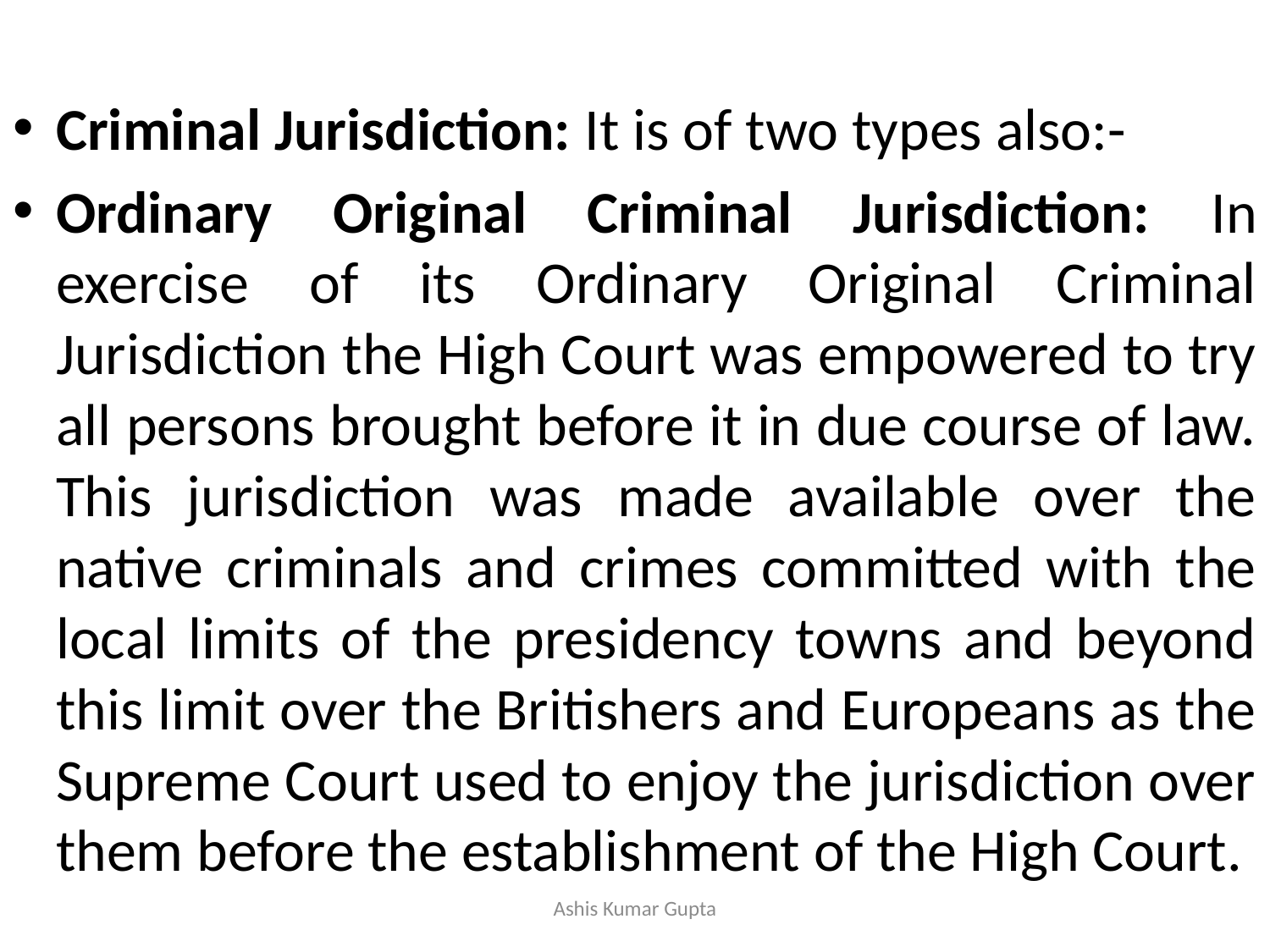

#
Criminal Jurisdiction: It is of two types also:-
Ordinary Original Criminal Jurisdiction: In exercise of its Ordinary Original Criminal Jurisdiction the High Court was empowered to try all persons brought before it in due course of law. This jurisdiction was made available over the native criminals and crimes committed with the local limits of the presidency towns and beyond this limit over the Britishers and Europeans as the Supreme Court used to enjoy the jurisdiction over them before the establishment of the High Court.

Ashis Kumar Gupta